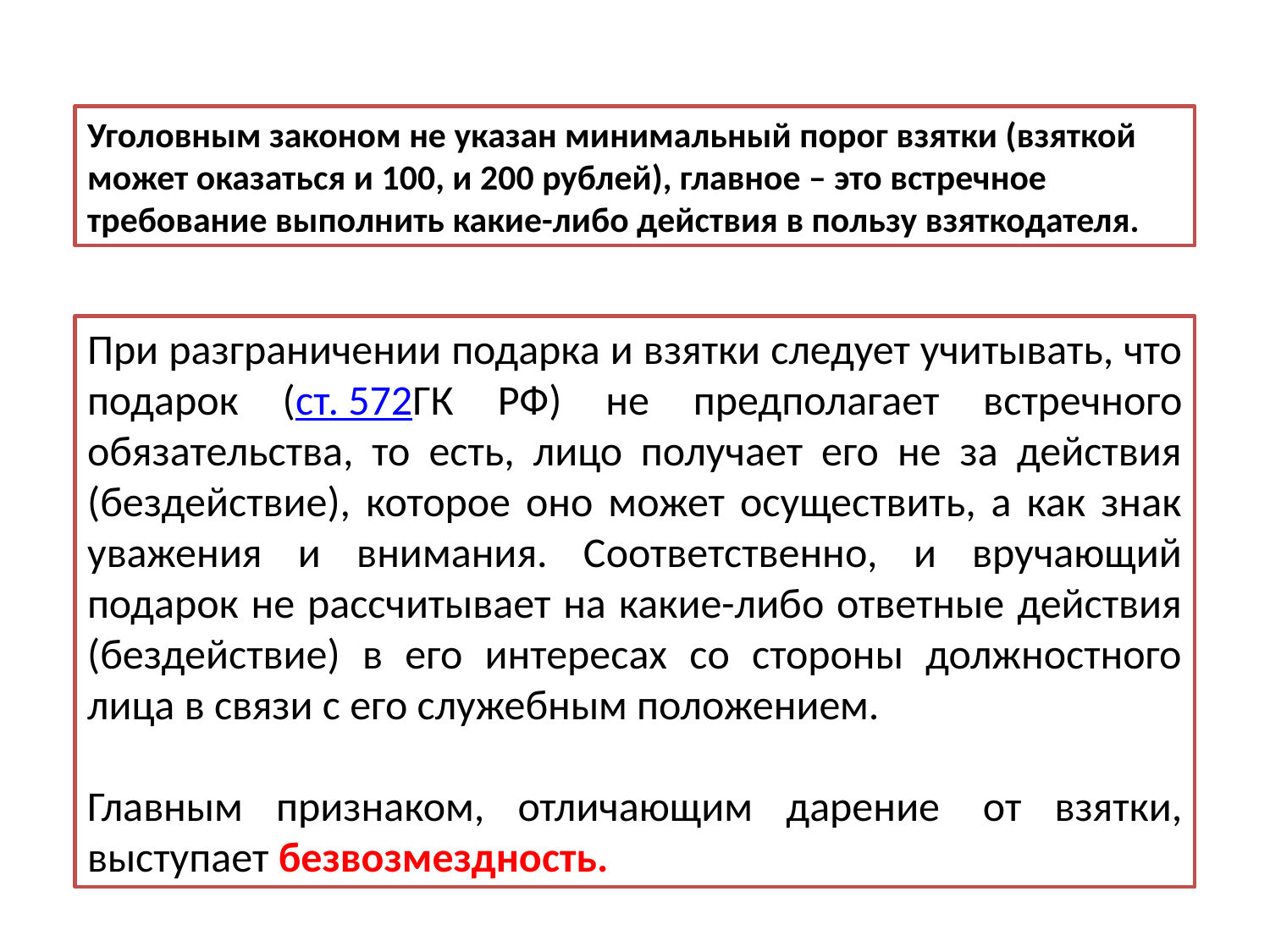

Уголовным законом не указан минимальный порог взятки (взяткой может оказаться и 100, и 200 рублей), главное – это встречное требование выполнить какие-либо действия в пользу взяткодателя.
При разграничении подарка и взятки следует учитывать, что подарок (ст. 572ГК РФ) не предполагает встречного обязательства, то есть, лицо получает его не за действия (бездействие), которое оно может осуществить, а как знак уважения и внимания. Соответственно, и вручающий подарок не рассчитывает на какие-либо ответные действия (бездействие) в его интересах со стороны должностного лица в связи с его служебным положением.

Главным признаком, отличающим дарение  от взятки, выступает безвозмездность.